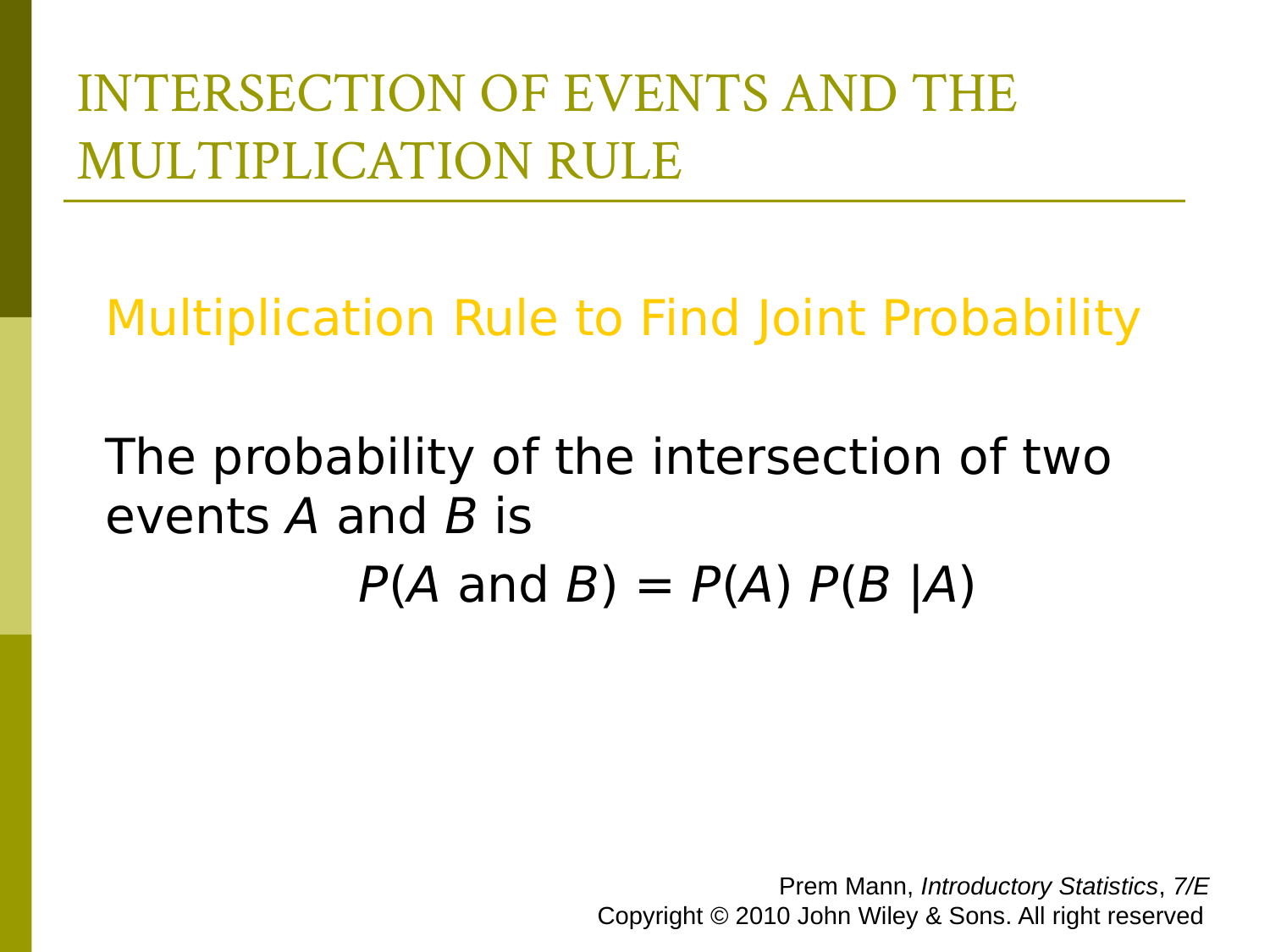

# INTERSECTION OF EVENTS AND THE MULTIPLICATION RULE
Multiplication Rule to Find Joint Probability

The probability of the intersection of two events A and B is
P(A and B) = P(A) P(B |A)

                          Prem Mann, Introductory Statistics, 7/E Copyright © 2010 John Wiley & Sons. All right reserved